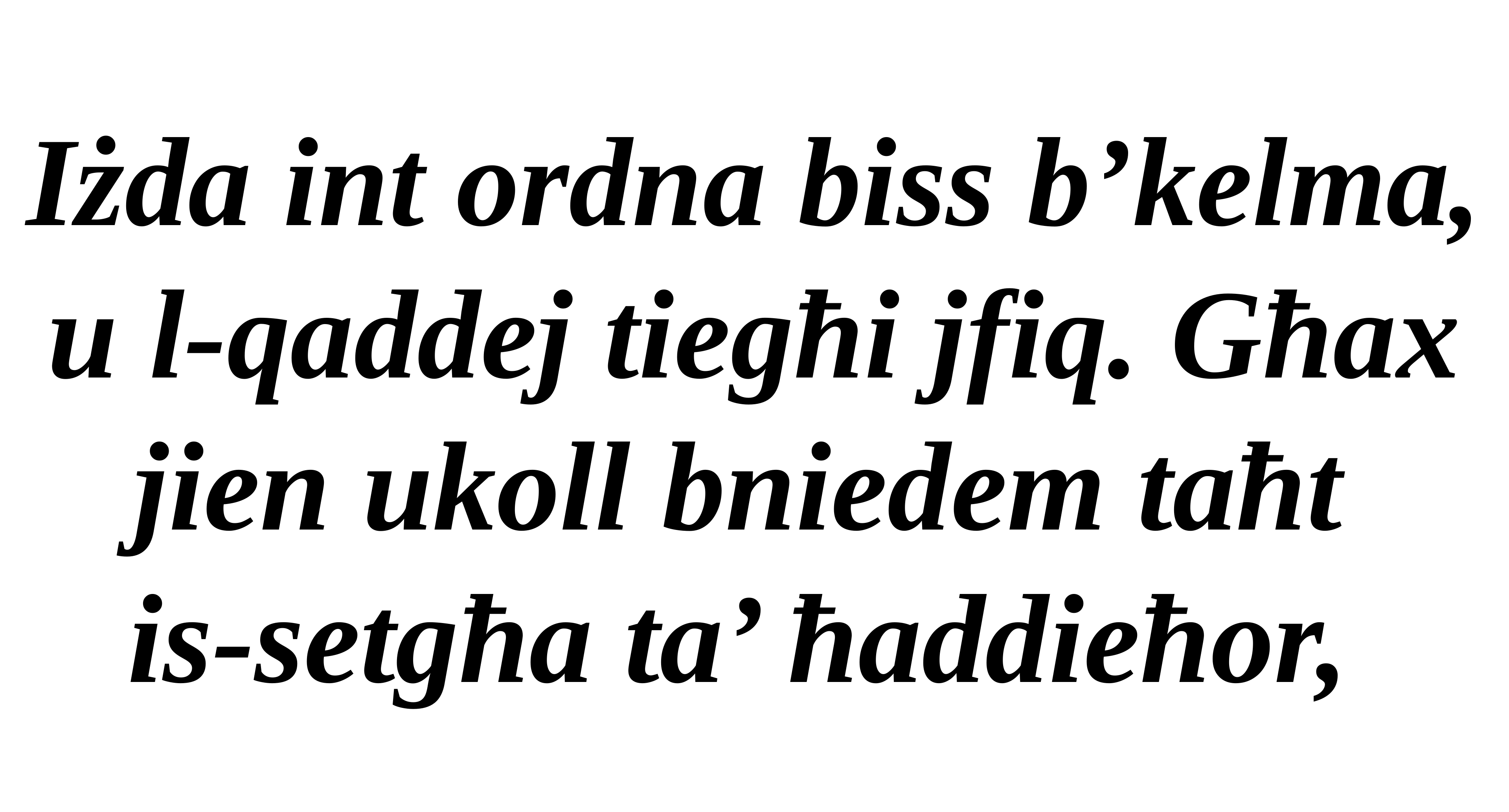

Iżda int ordna biss b’kelma, u l-qaddej tiegħi jfiq. Għax jien ukoll bniedem taħt
is-setgħa ta’ ħaddieħor,